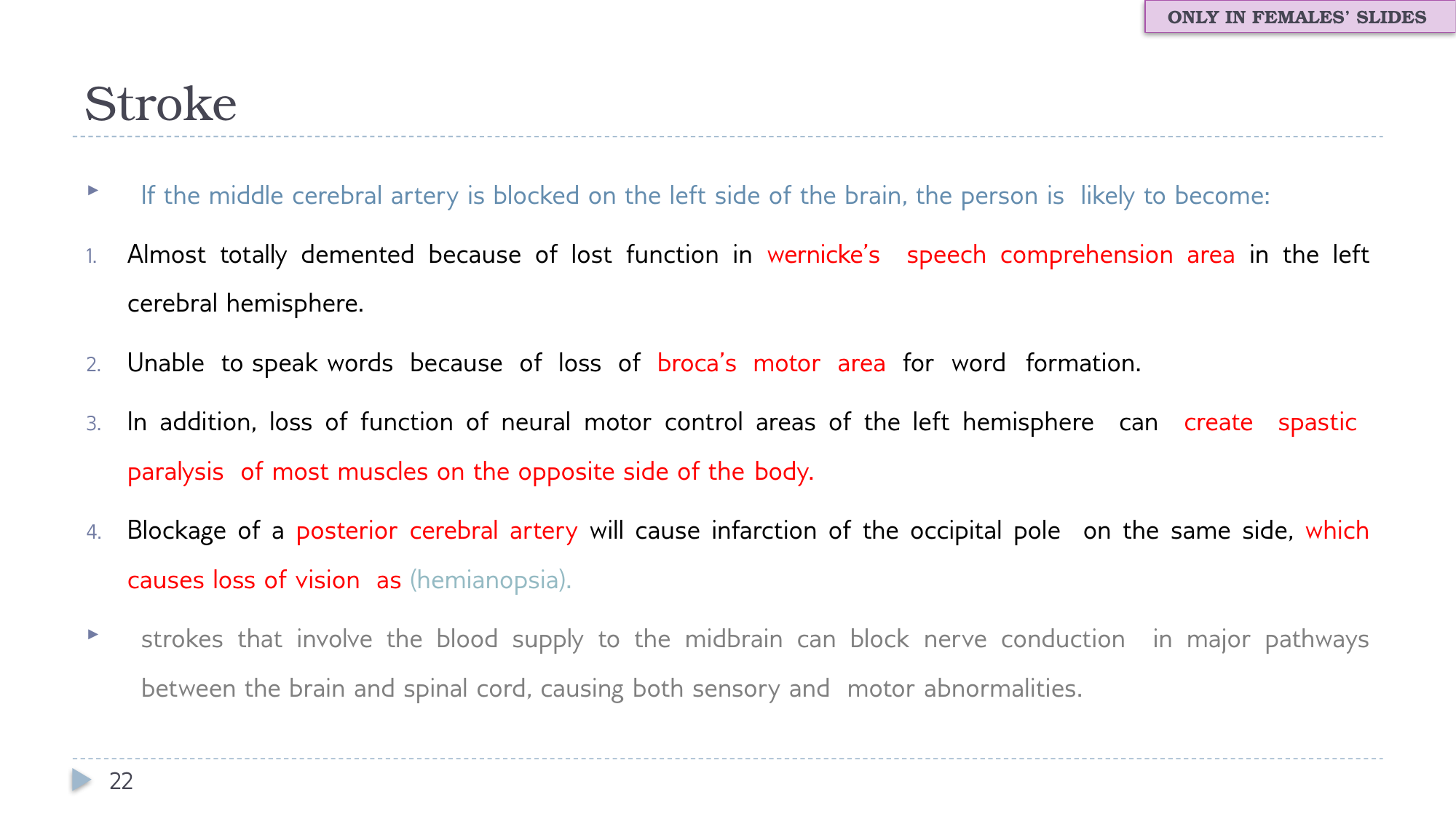

ONLY IN FEMALES’ SLIDES
# Stroke
If the middle cerebral artery is blocked on the left side of the brain, the person is  likely to become:
Almost totally demented because of lost function in wernicke’s  speech comprehension area in the left cerebral hemisphere.
Unable  to speak words  because  of  loss  of  broca’s  motor  area  for  word  formation.
In addition, loss of function of neural motor control areas of the left hemisphere  can  create  spastic  paralysis  of most muscles on the opposite side of the body.
Blockage of a posterior cerebral artery will cause infarction of the occipital pole  on the same side, which causes loss of vision  as (hemianopsia).
strokes that involve the blood supply to the midbrain can block nerve conduction  in major pathways between the brain and spinal cord, causing both sensory and  motor abnormalities.

22